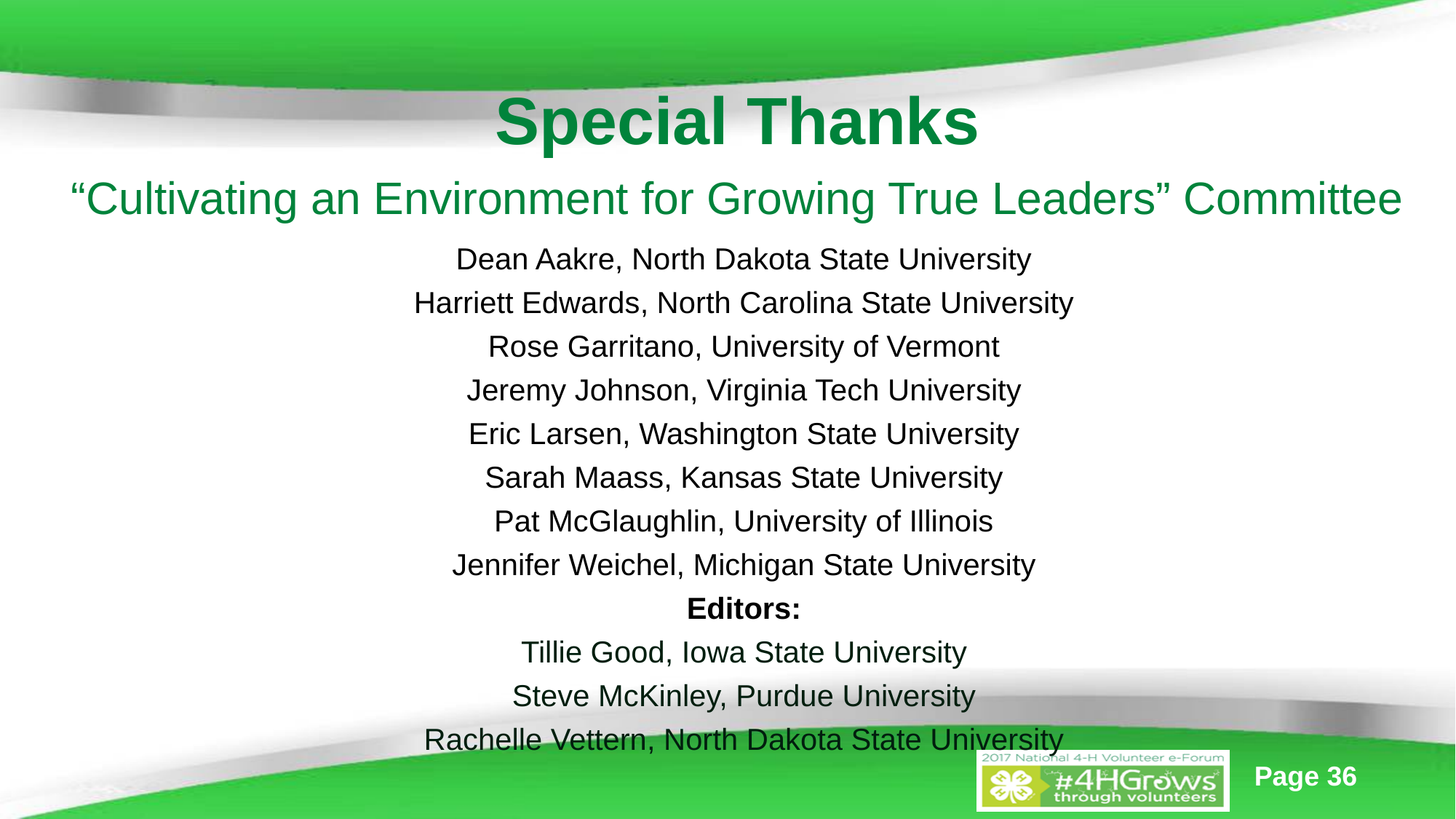

Special Thanks
“Cultivating an Environment for Growing True Leaders” Committee

Dean Aakre, North Dakota State University
Harriett Edwards, North Carolina State University
Rose Garritano, University of Vermont
Jeremy Johnson, Virginia Tech University
Eric Larsen, Washington State University
Sarah Maass, Kansas State University
Pat McGlaughlin, University of Illinois
Jennifer Weichel, Michigan State University
Editors:
Tillie Good, Iowa State University
Steve McKinley, Purdue University
Rachelle Vettern, North Dakota State University